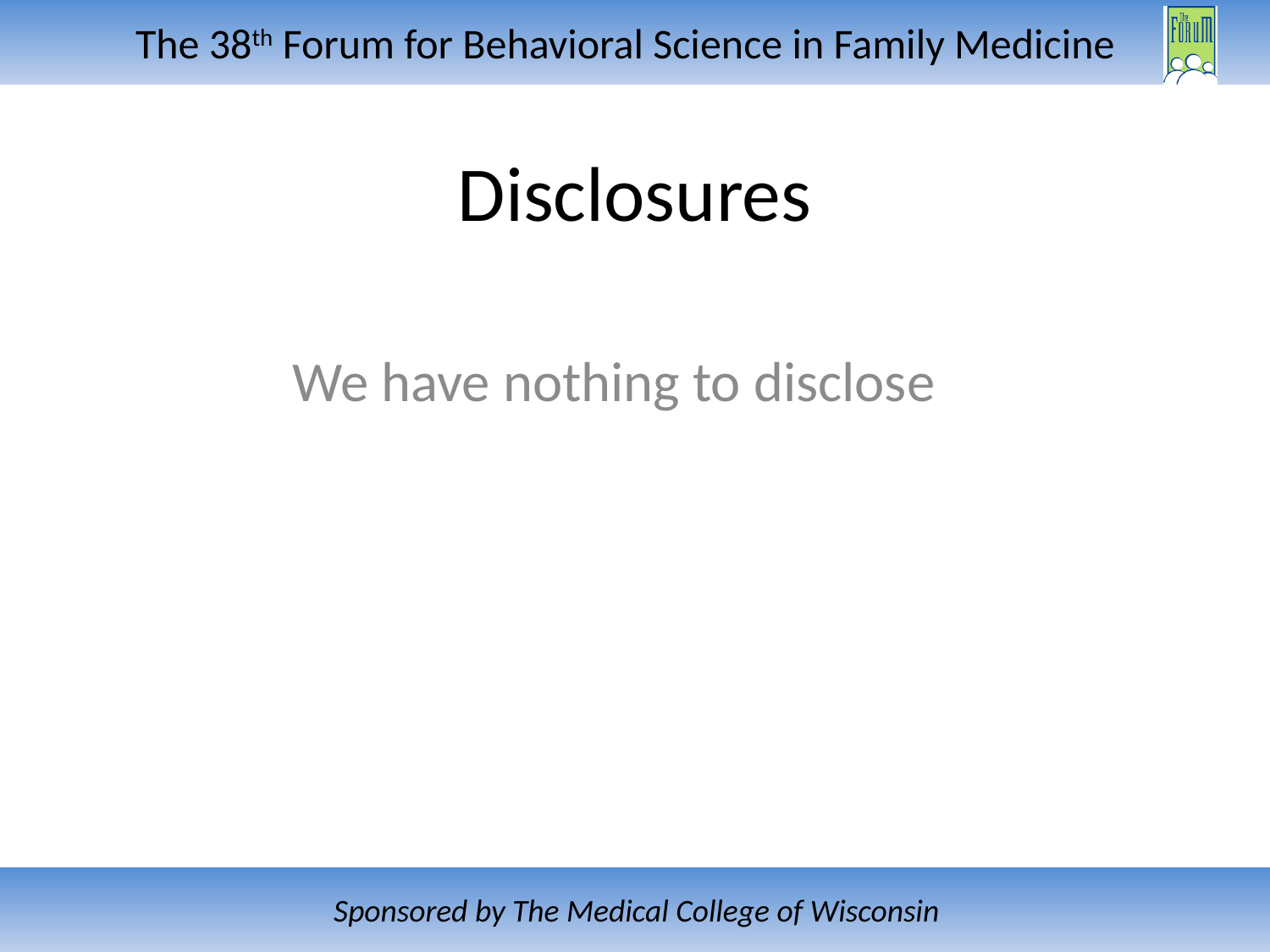

# Disclosures
We have nothing to disclose